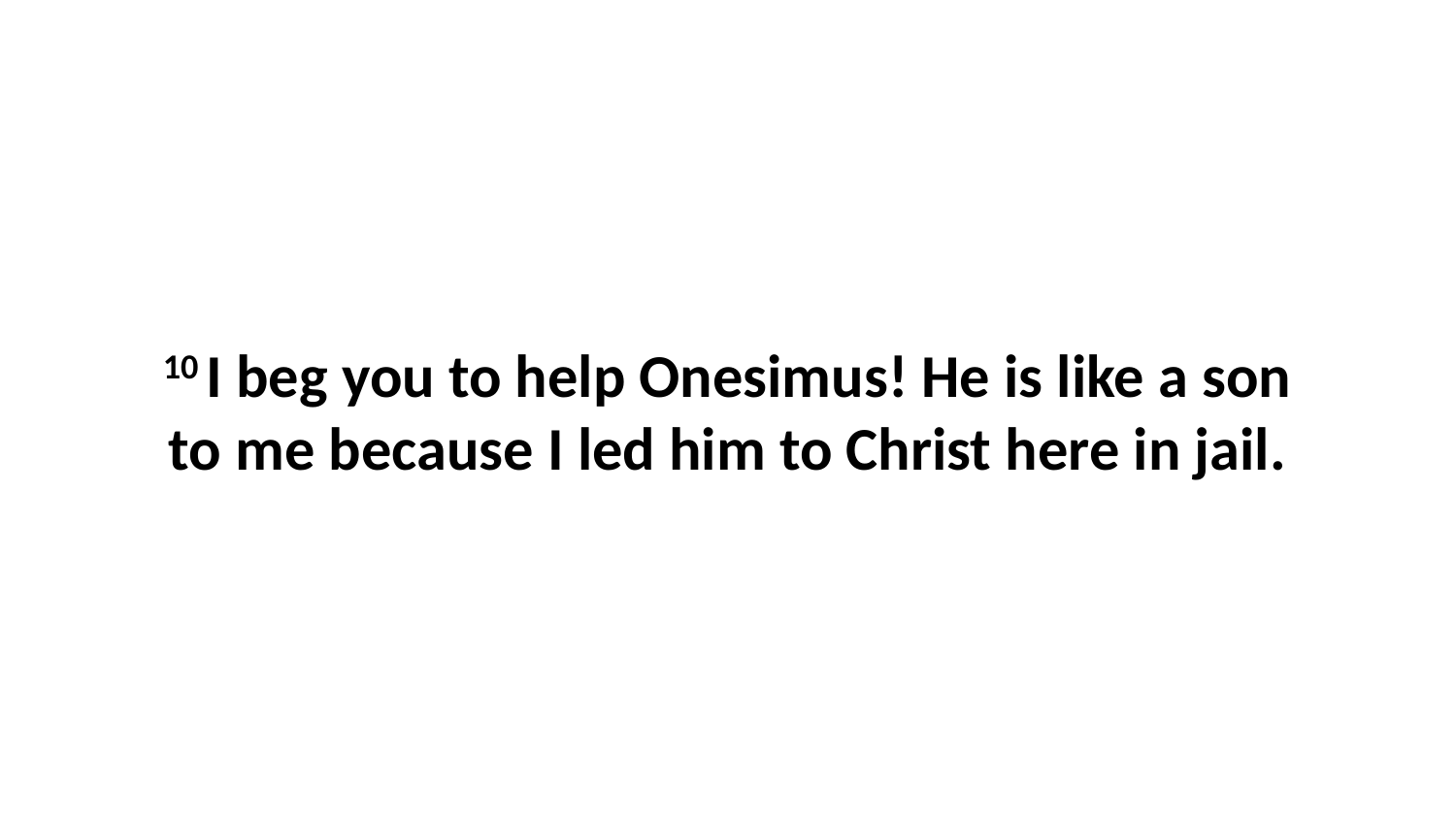

10 I beg you to help Onesimus! He is like a son to me because I led him to Christ here in jail.